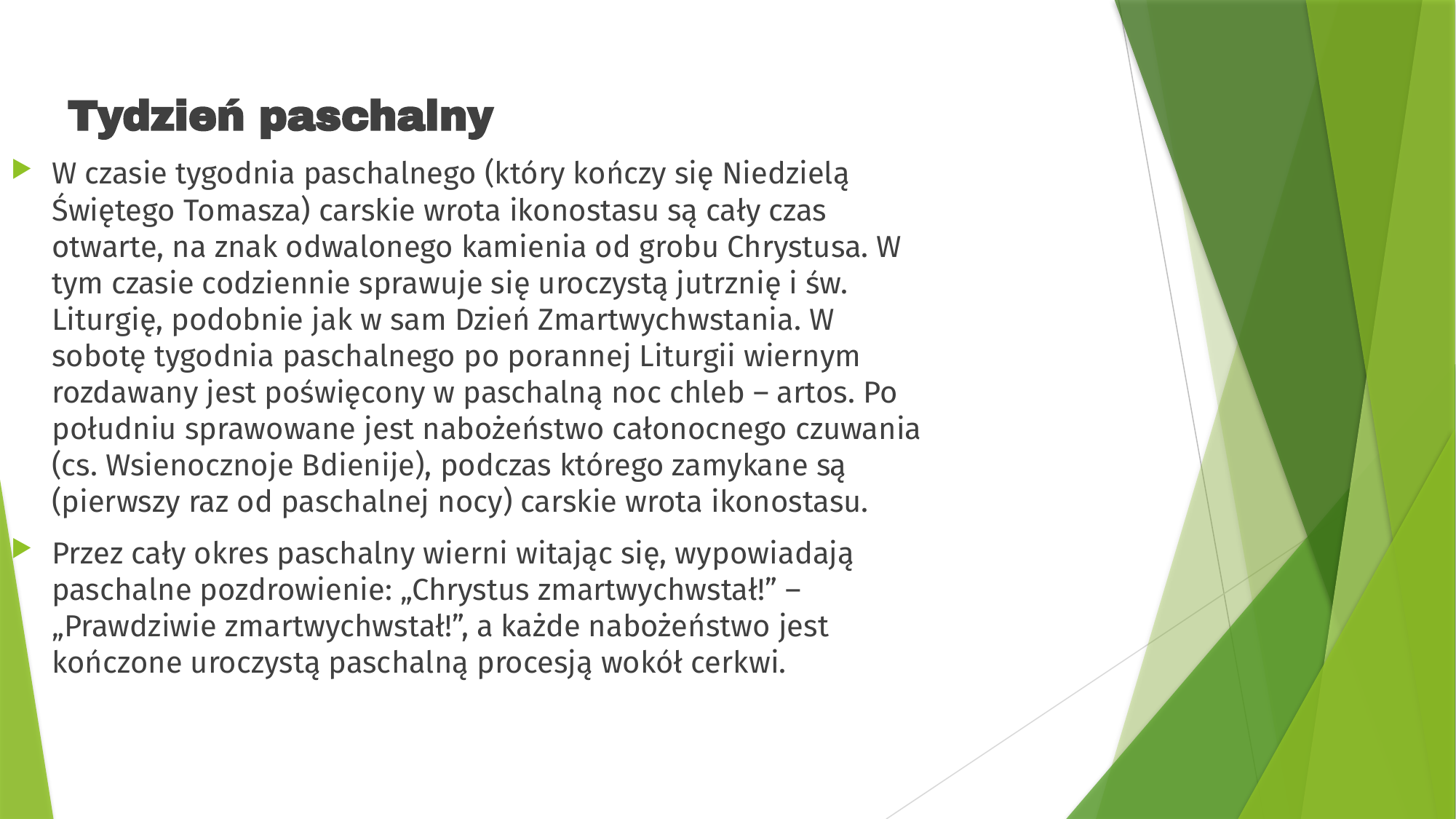

Tydzień paschalny
W czasie tygodnia paschalnego (który kończy się Niedzielą Świętego Tomasza) carskie wrota ikonostasu są cały czas otwarte, na znak odwalonego kamienia od grobu Chrystusa. W tym czasie codziennie sprawuje się uroczystą jutrznię i św. Liturgię, podobnie jak w sam Dzień Zmartwychwstania. W sobotę tygodnia paschalnego po porannej Liturgii wiernym rozdawany jest poświęcony w paschalną noc chleb – artos. Po południu sprawowane jest nabożeństwo całonocnego czuwania (cs. Wsienocznoje Bdienije), podczas którego zamykane są (pierwszy raz od paschalnej nocy) carskie wrota ikonostasu.
Przez cały okres paschalny wierni witając się, wypowiadają paschalne pozdrowienie: „Chrystus zmartwychwstał!” – „Prawdziwie zmartwychwstał!”, a każde nabożeństwo jest kończone uroczystą paschalną procesją wokół cerkwi.